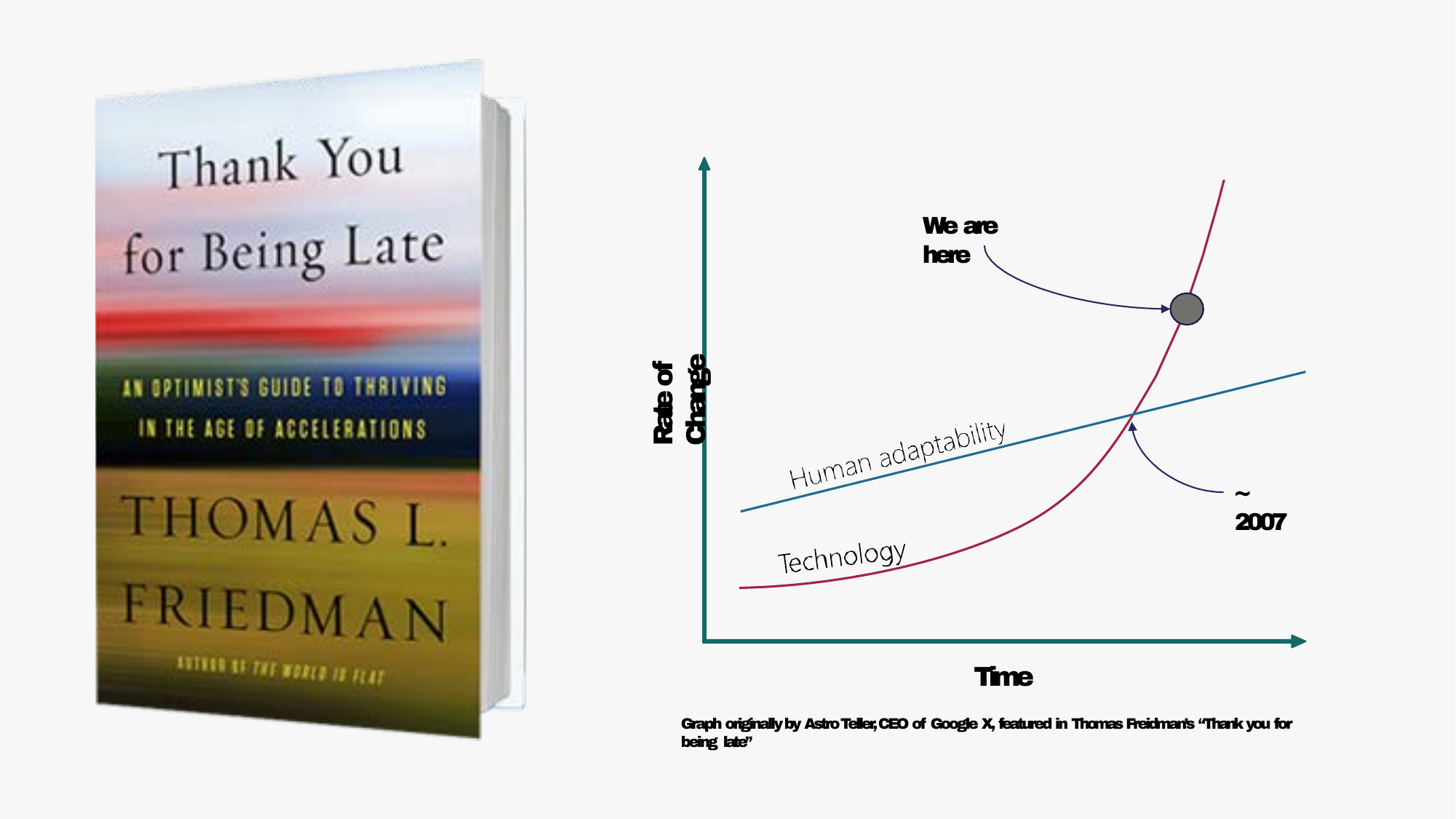

We are here

Rate of Change
~ 2007
Time
Graph originally by Astro Teller, CEO of Google X, featured in Thomas Freidman’s “Thank you for being late”